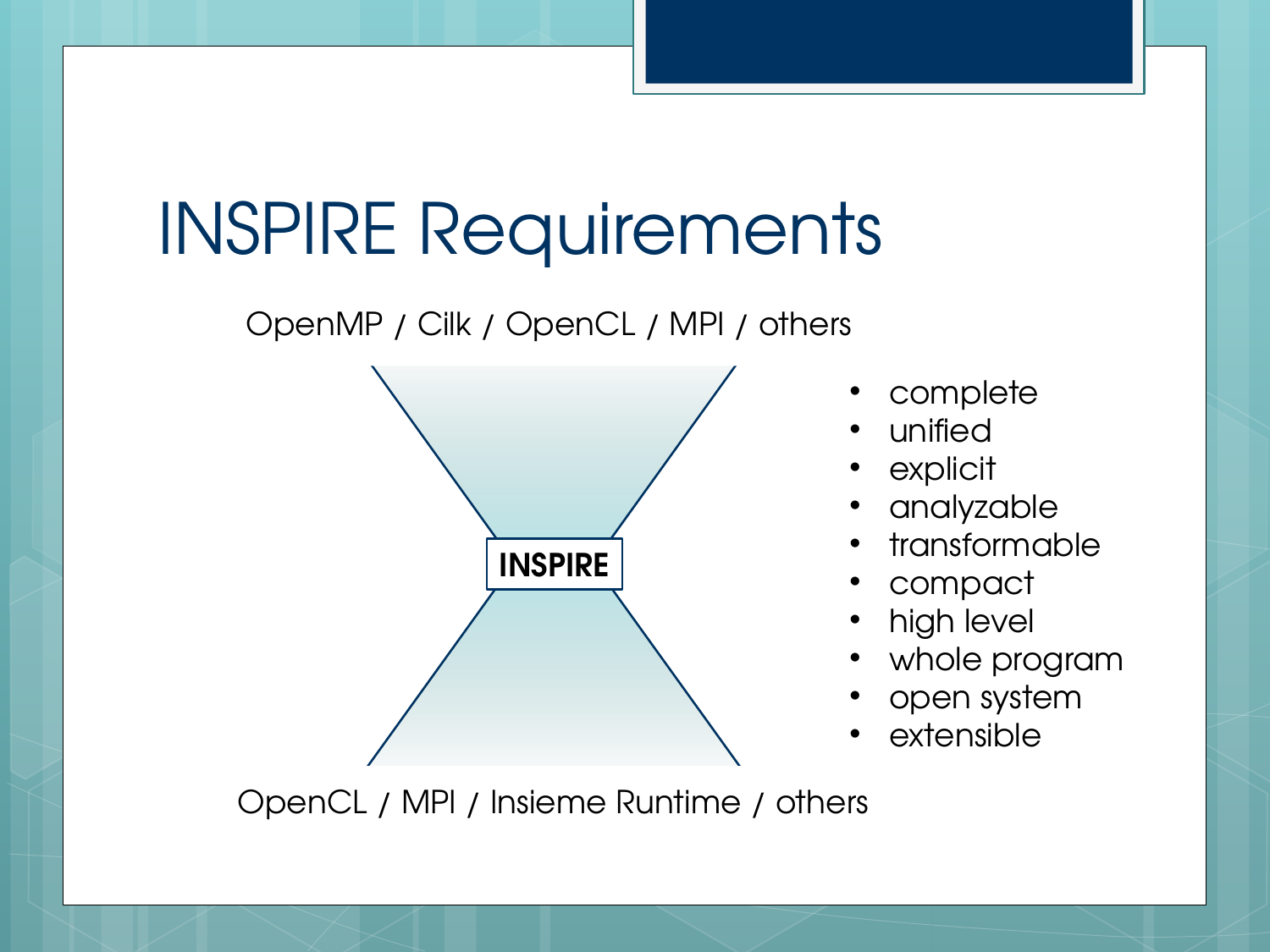

# INSPIRE Requirements
OpenMP / Cilk / OpenCL / MPI / others

complete
unified
explicit
analyzable
transformable
compact
high level
whole program
open system
extensible
INSPIRE

OpenCL / MPI / Insieme Runtime / others